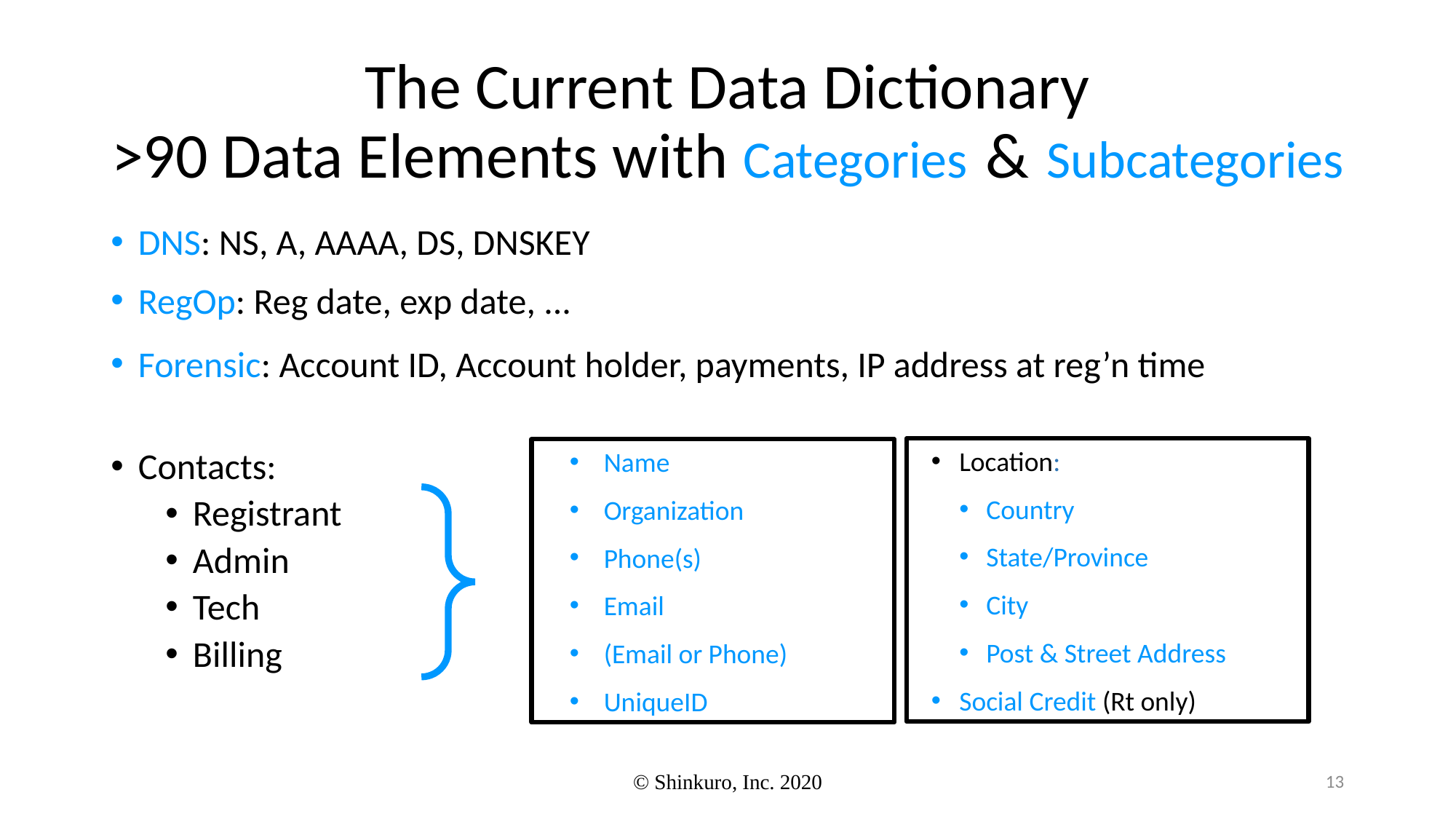

# The Current Data Dictionary >90 Data Elements with Categories & Subcategories
DNS: NS, A, AAAA, DS, DNSKEY
RegOp: Reg date, exp date, ...
Forensic: Account ID, Account holder, payments, IP address at reg’n time
Contacts:
Registrant
Admin
Tech
Billing

Location:
Country
State/Province
City
Post & Street Address
Social Credit (Rt only)
Name
Organization
Phone(s)
Email
(Email or Phone)
UniqueID

© Shinkuro, Inc. 2020
13